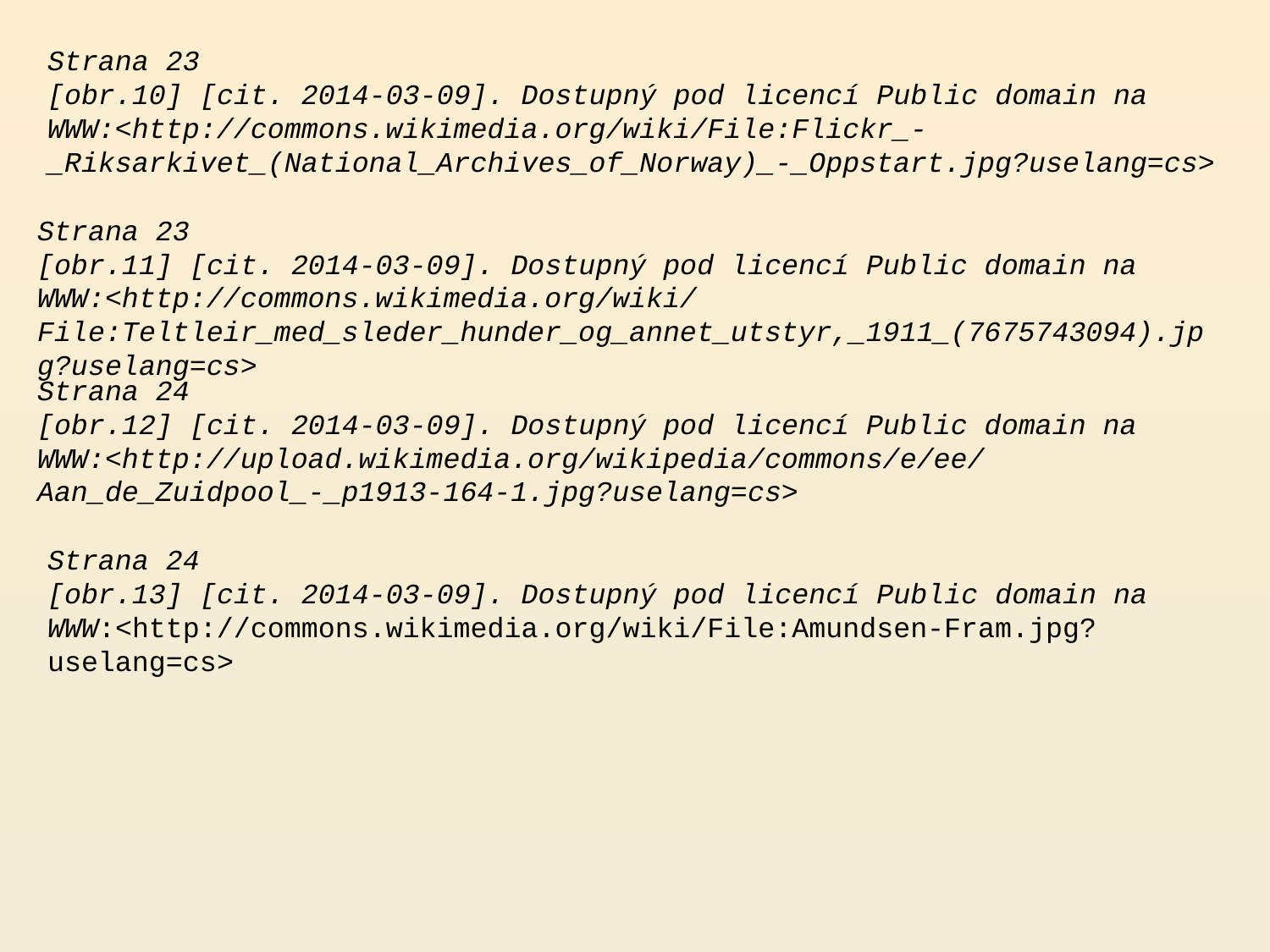

Strana 23
[obr.10] [cit. 2014-03-09]. Dostupný pod licencí Public domain na
WWW:<http://commons.wikimedia.org/wiki/File:Flickr_-_Riksarkivet_(National_Archives_of_Norway)_-_Oppstart.jpg?uselang=cs>
Strana 23
[obr.11] [cit. 2014-03-09]. Dostupný pod licencí Public domain na
WWW:<http://commons.wikimedia.org/wiki/File:Teltleir_med_sleder_hunder_og_annet_utstyr,_1911_(7675743094).jpg?uselang=cs>
Strana 24
[obr.12] [cit. 2014-03-09]. Dostupný pod licencí Public domain na
WWW:<http://upload.wikimedia.org/wikipedia/commons/e/ee/Aan_de_Zuidpool_-_p1913-164-1.jpg?uselang=cs>
Strana 24
[obr.13] [cit. 2014-03-09]. Dostupný pod licencí Public domain na
WWW:<http://commons.wikimedia.org/wiki/File:Amundsen-Fram.jpg?uselang=cs>